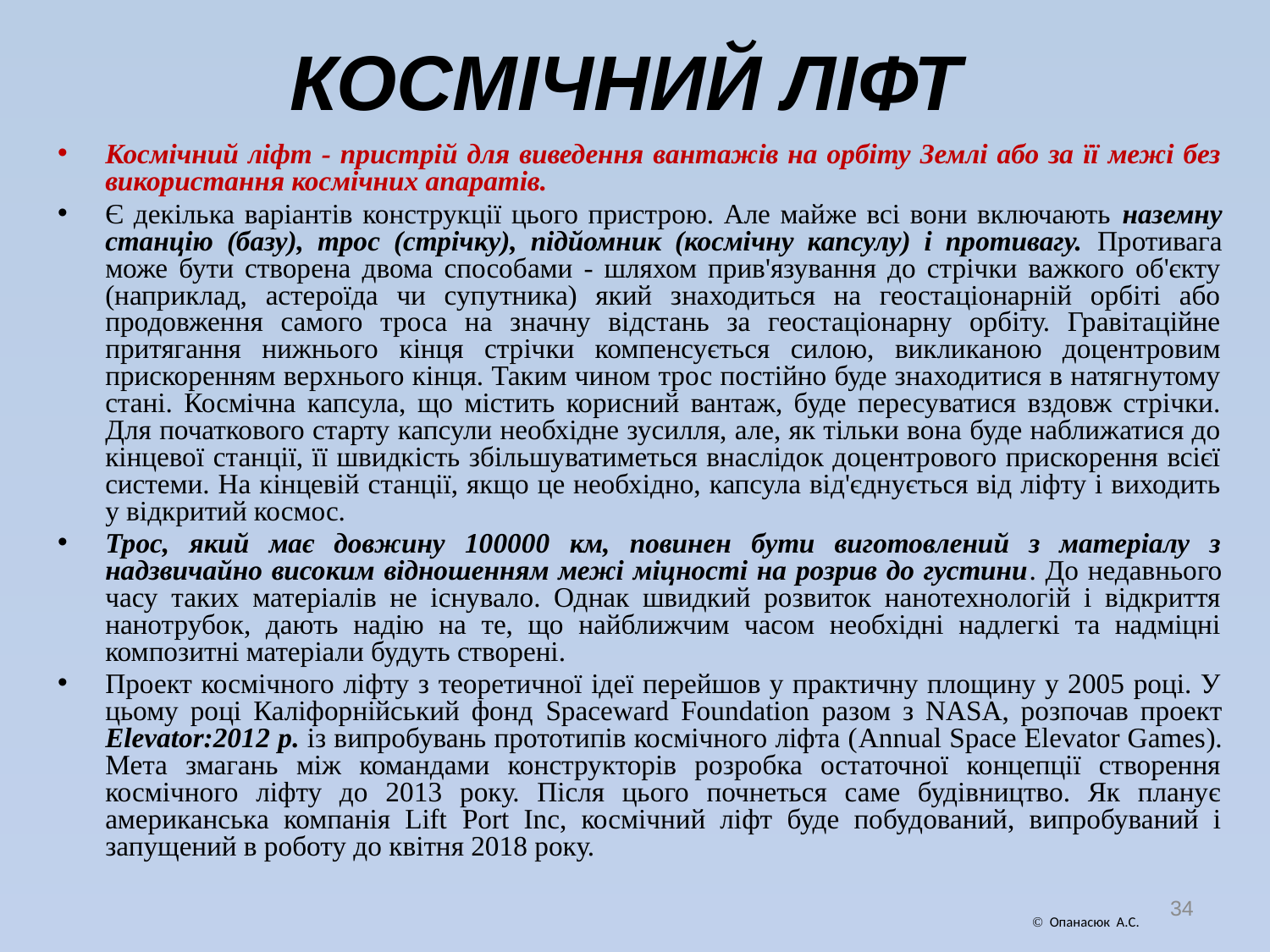

# КОСМІЧНИЙ ЛІФТ
Космічний ліфт - пристрій для виведення вантажів на орбіту Землі або за її межі без використання космічних апаратів.
Є декілька варіантів конструкції цього пристрою. Але майже всі вони включають наземну станцію (базу), трос (стрічку), підйомник (космічну капсулу) і противагу. Противага може бути створена двома способами - шляхом прив'язування до стрічки важкого об'єкту (наприклад, астероїда чи супутника) який знаходиться на геостаціонарній орбіті або продовження самого троса на значну відстань за геостаціонарну орбіту. Гравітаційне притягання нижнього кінця стрічки компенсується силою, викликаною доцентровим прискоренням верхнього кінця. Таким чином трос постійно буде знаходитися в натягнутому стані. Космічна капсула, що містить корисний вантаж, буде пересуватися вздовж стрічки. Для початкового старту капсули необхідне зусилля, але, як тільки вона буде наближатися до кінцевої станції, її швидкість збільшуватиметься внаслідок доцентрового прискорення всієї системи. На кінцевій станції, якщо це необхідно, капсула від'єднується від ліфту і виходить у відкритий космос.
Трос, який має довжину 100000 км, повинен бути виготовлений з матеріалу з надзвичайно високим відношенням межі міцності на розрив до густини. До недавнього часу таких матеріалів не існувало. Однак швидкий розвиток нанотехнологій і відкриття нанотрубок, дають надію на те, що найближчим часом необхідні надлегкі та надміцні композитні матеріали будуть створені.
Проект космічного ліфту з теоретичної ідеї перейшов у практичну площину у 2005 році. У цьому році Каліфорнійський фонд Spaceward Foundation разом з NASA, розпочав проект Elevator:2012 p. із випробувань прототипів космічного ліфта (Annual Space Elevator Games). Мета змагань між командами конструкторів розробка остаточної концепції створення космічного ліфту до 2013 року. Після цього почнеться саме будівництво. Як планує американська компанія Lift Port Inc, космічний ліфт буде побудований, випробуваний і запущений в роботу до квітня 2018 року.
34
©  Опанасюк  А.С.